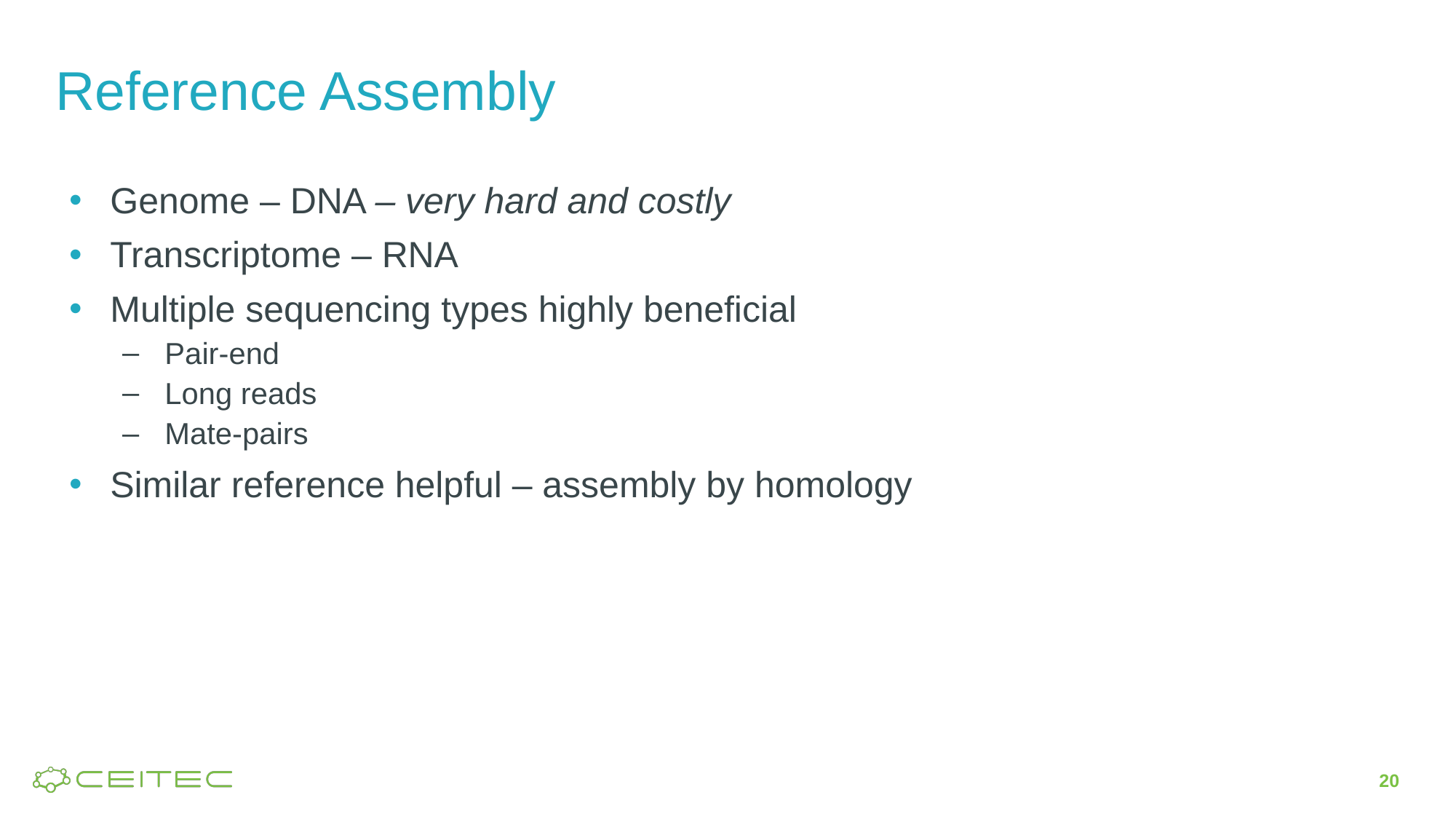

# Reference Assembly
Genome – DNA – very hard and costly
Transcriptome – RNA
Multiple sequencing types highly beneficial
Pair-end
Long reads
Mate-pairs
Similar reference helpful – assembly by homology
20